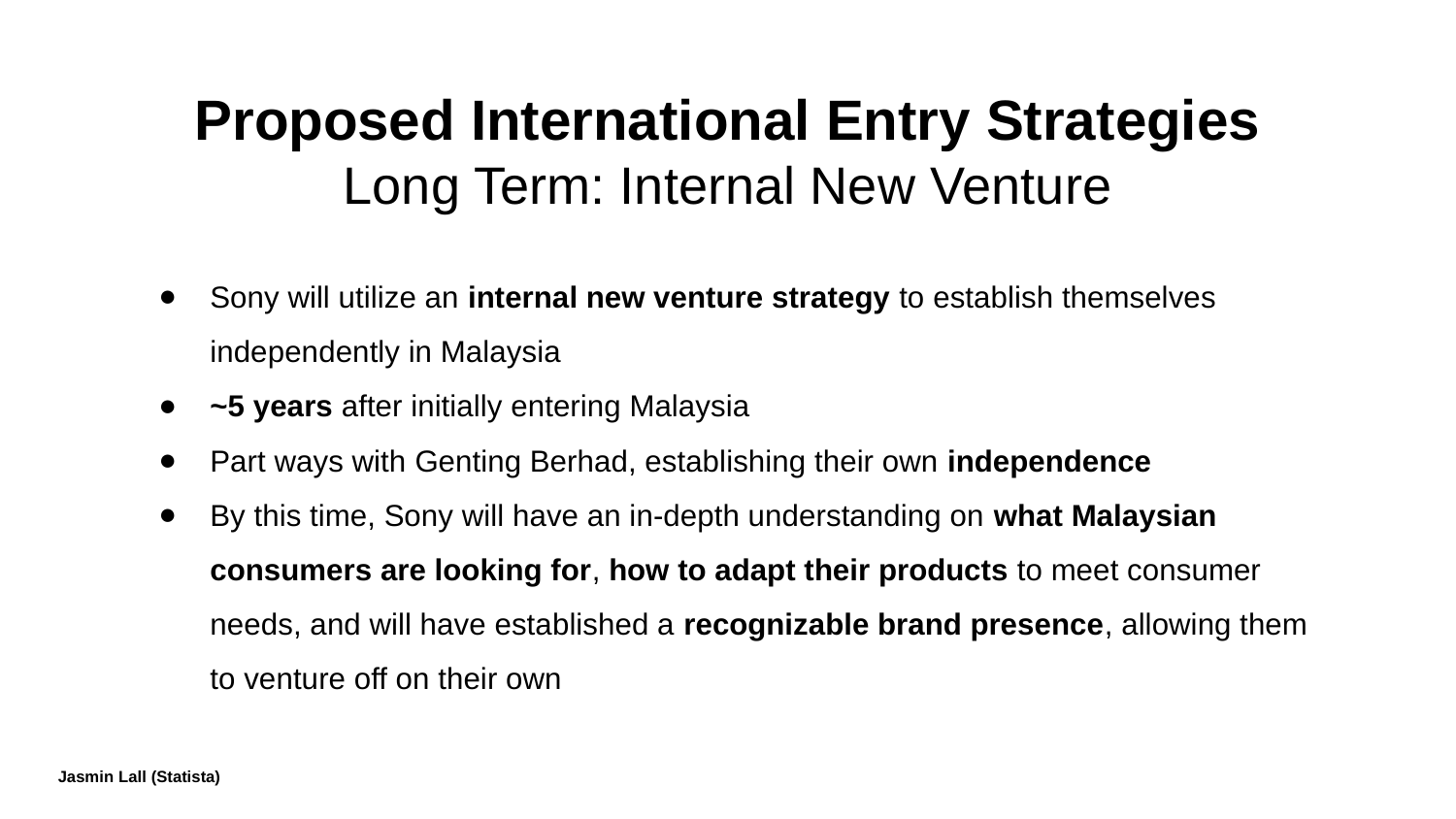

# Proposed International Entry Strategies
Long Term: Internal New Venture

Sony will utilize an internal new venture strategy to establish themselves independently in Malaysia
~5 years after initially entering Malaysia
Part ways with Genting Berhad, establishing their own independence
By this time, Sony will have an in-depth understanding on what Malaysian consumers are looking for, how to adapt their products to meet consumer needs, and will have established a recognizable brand presence, allowing them to venture off on their own

Jasmin Lall (Statista)